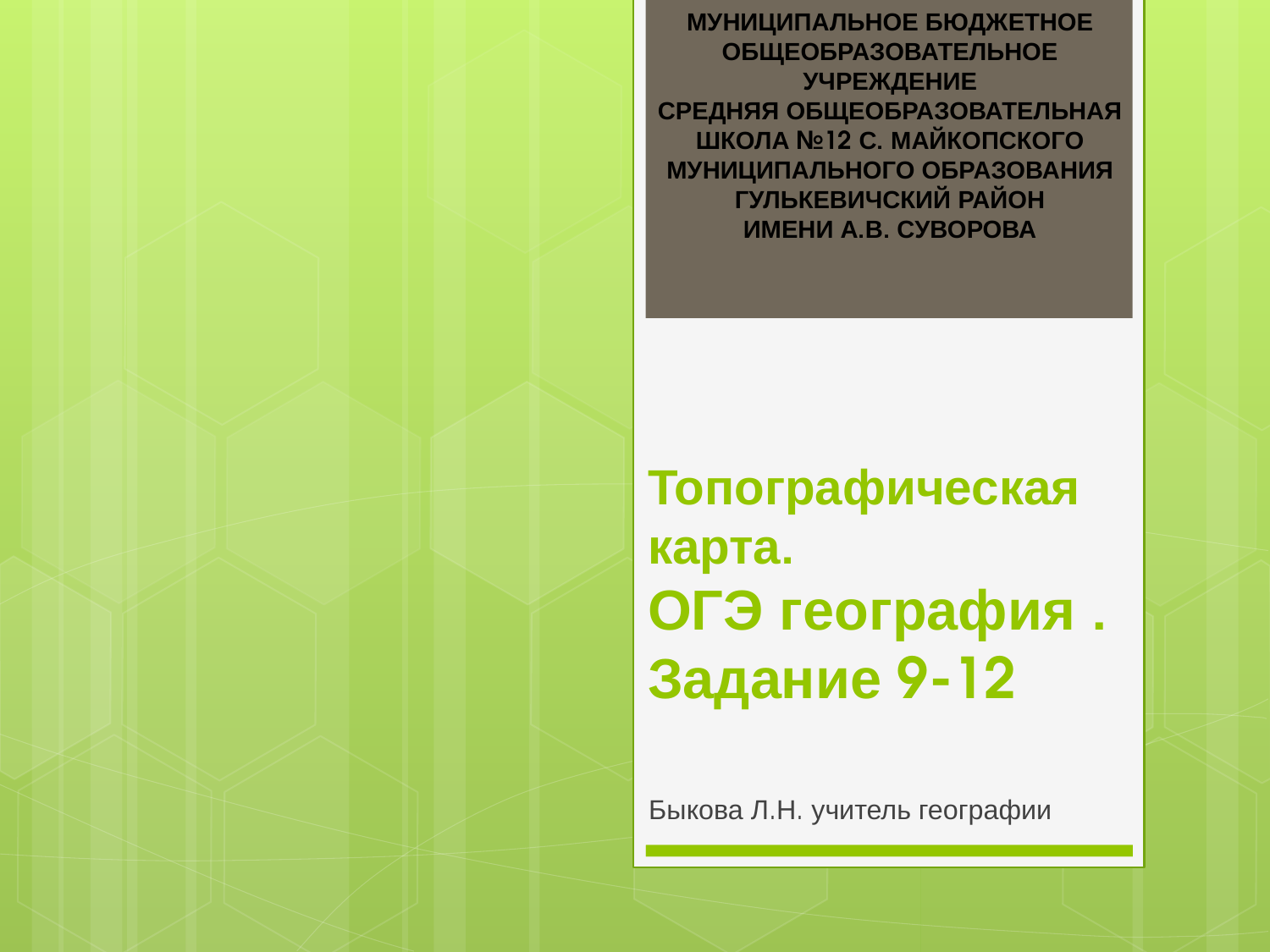

МУНИЦИПАЛЬНОЕ БЮДЖЕТНОЕ ОБЩЕОБРАЗОВАТЕЛЬНОЕ УЧРЕЖДЕНИЕ
СРЕДНЯЯ ОБЩЕОБРАЗОВАТЕЛЬНАЯ ШКОЛА №12 С. МАЙКОПСКОГО
МУНИЦИПАЛЬНОГО ОБРАЗОВАНИЯ ГУЛЬКЕВИЧСКИЙ РАЙОН
ИМЕНИ А.В. СУВОРОВА
# Топографическая карта. ОГЭ география . Задание 9-12
Быкова Л.Н. учитель географии